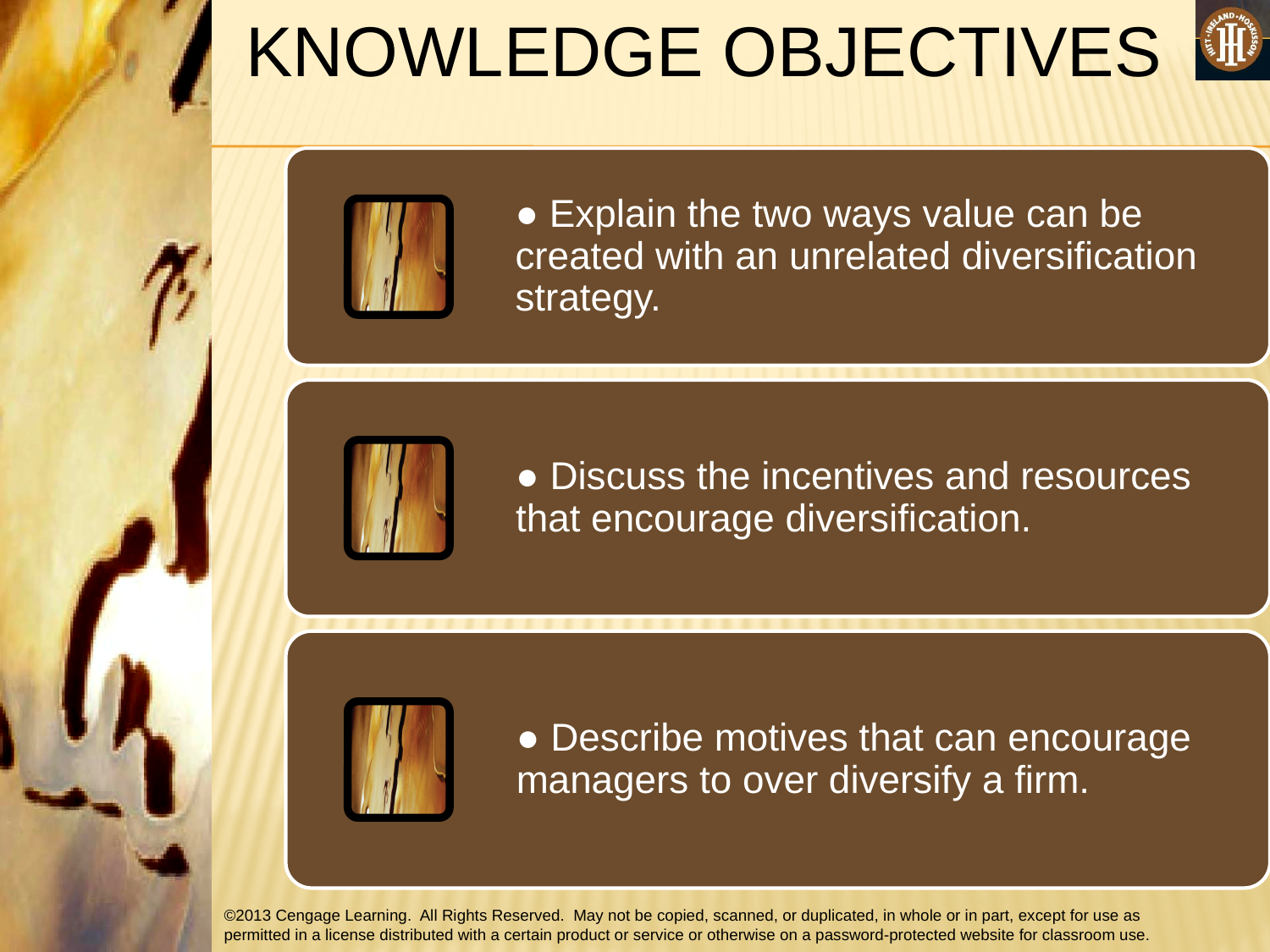

KNOWLEDGE OBJECTIVES

● Explain the two ways value can be created with an unrelated diversification strategy.
● Discuss the incentives and resources that encourage diversification.
● Describe motives that can encourage managers to over diversify a firm.